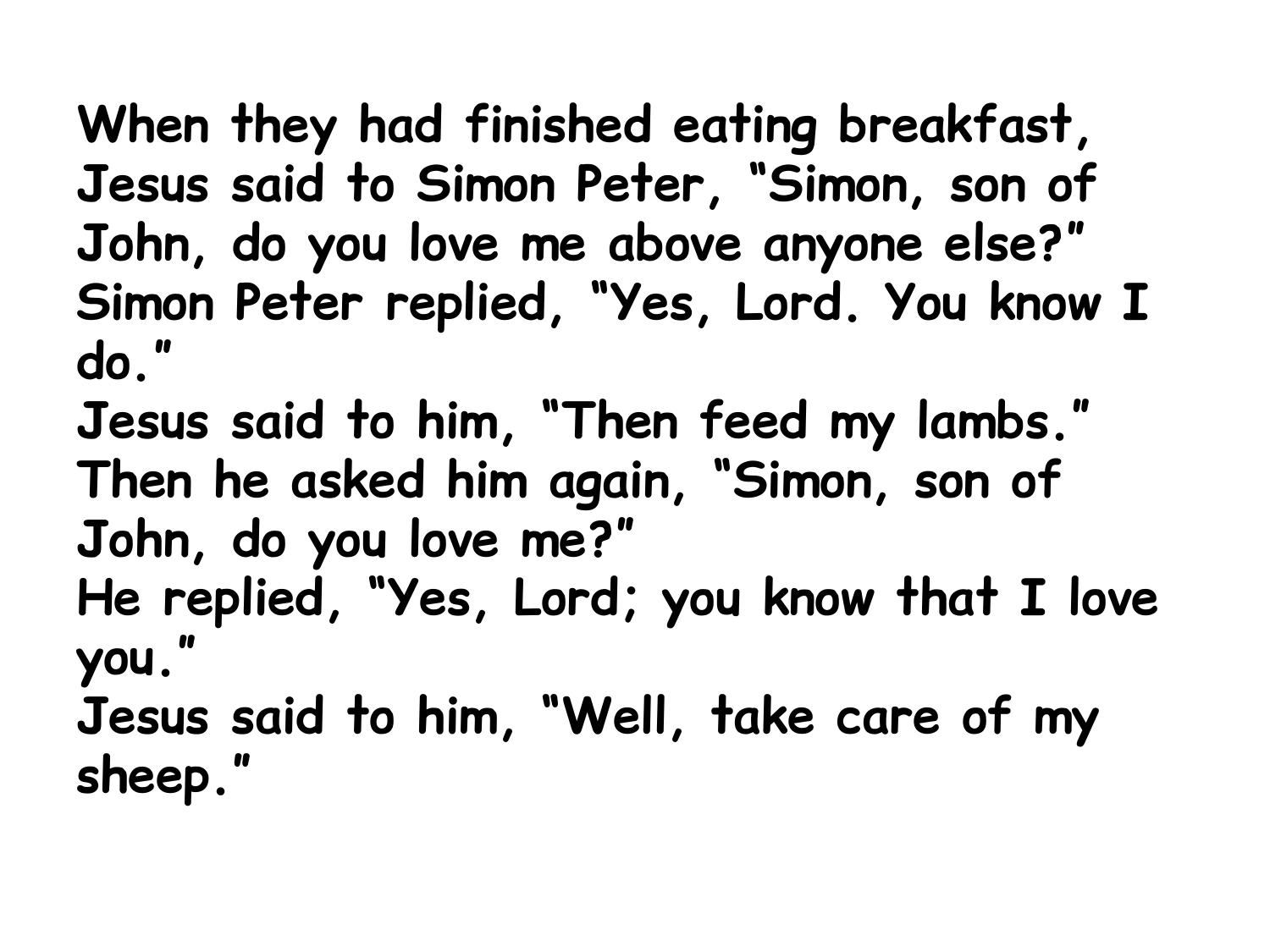

When they had finished eating breakfast, Jesus said to Simon Peter, “Simon, son of John, do you love me above anyone else?”
Simon Peter replied, “Yes, Lord. You know I do.”
Jesus said to him, “Then feed my lambs.”
Then he asked him again, “Simon, son of John, do you love me?”
He replied, “Yes, Lord; you know that I love you.”
Jesus said to him, “Well, take care of my sheep.”